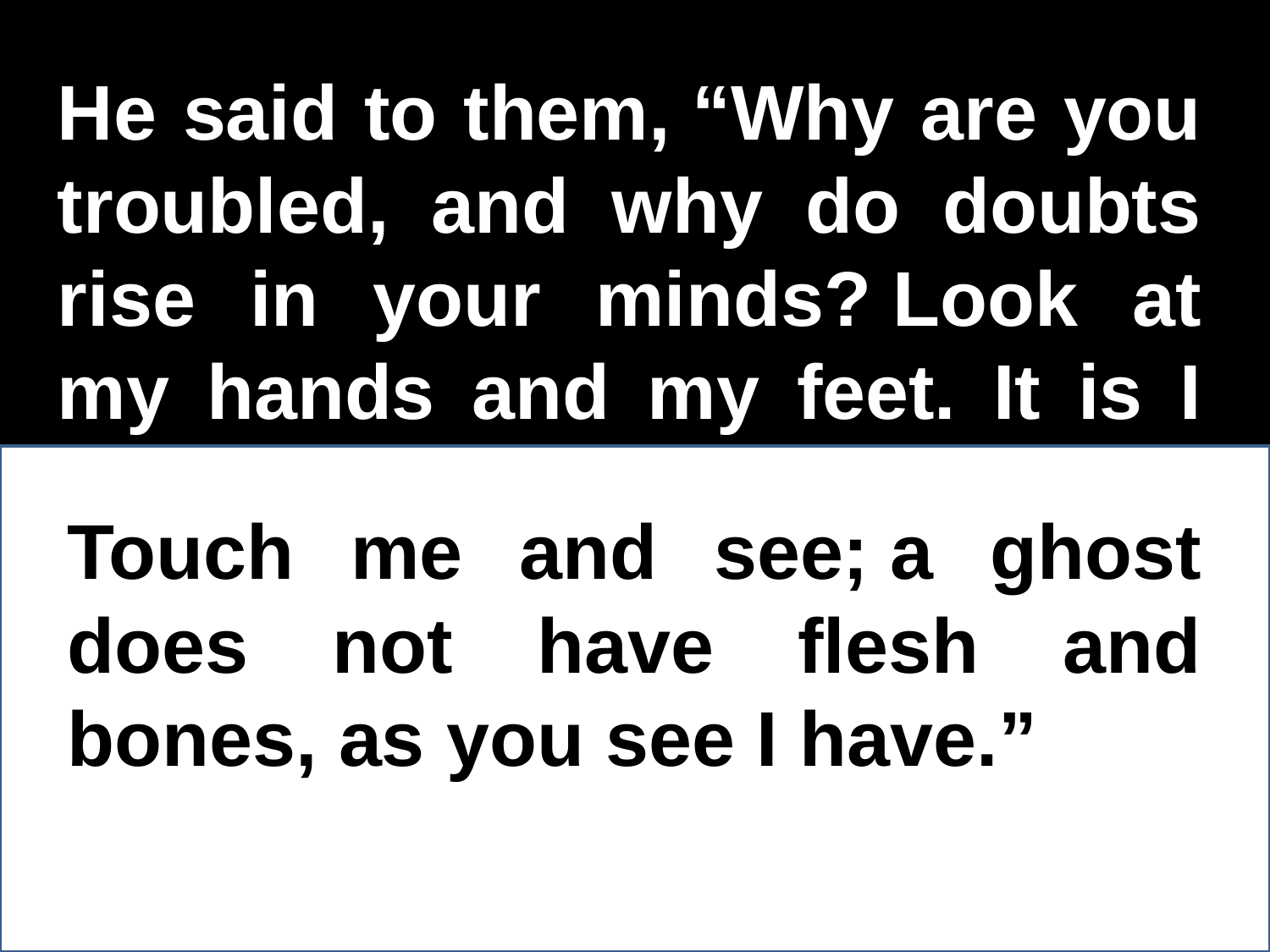

He said to them, “Why are you troubled, and why do doubts rise in your minds? Look at my hands and my feet. It is I myself!

Touch me and see; a ghost does not have flesh and bones, as you see I have.”